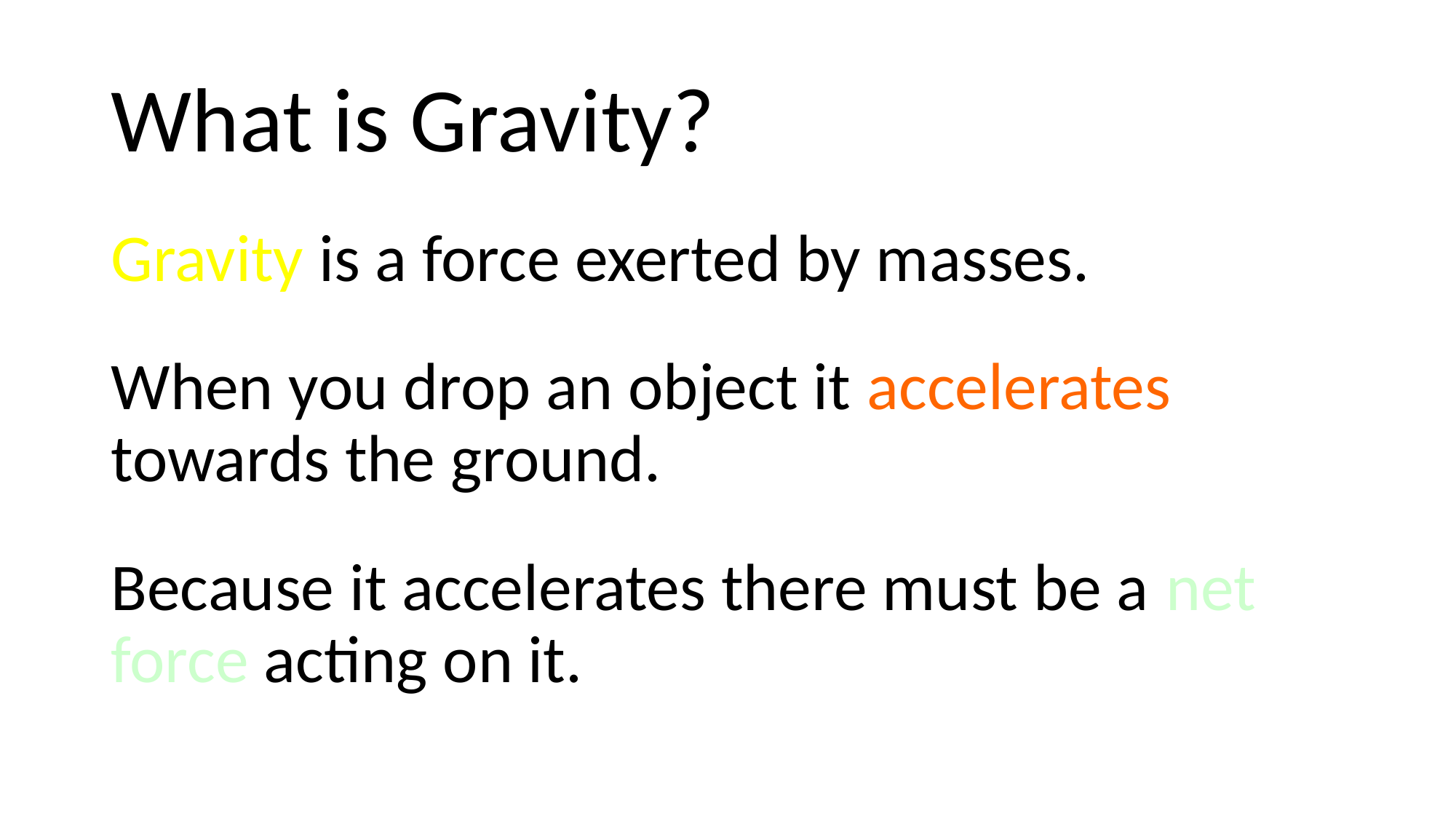

# What is Gravity?
Gravity is a force exerted by masses.

When you drop an object it accelerates towards the ground.

Because it accelerates there must be a net force acting on it.